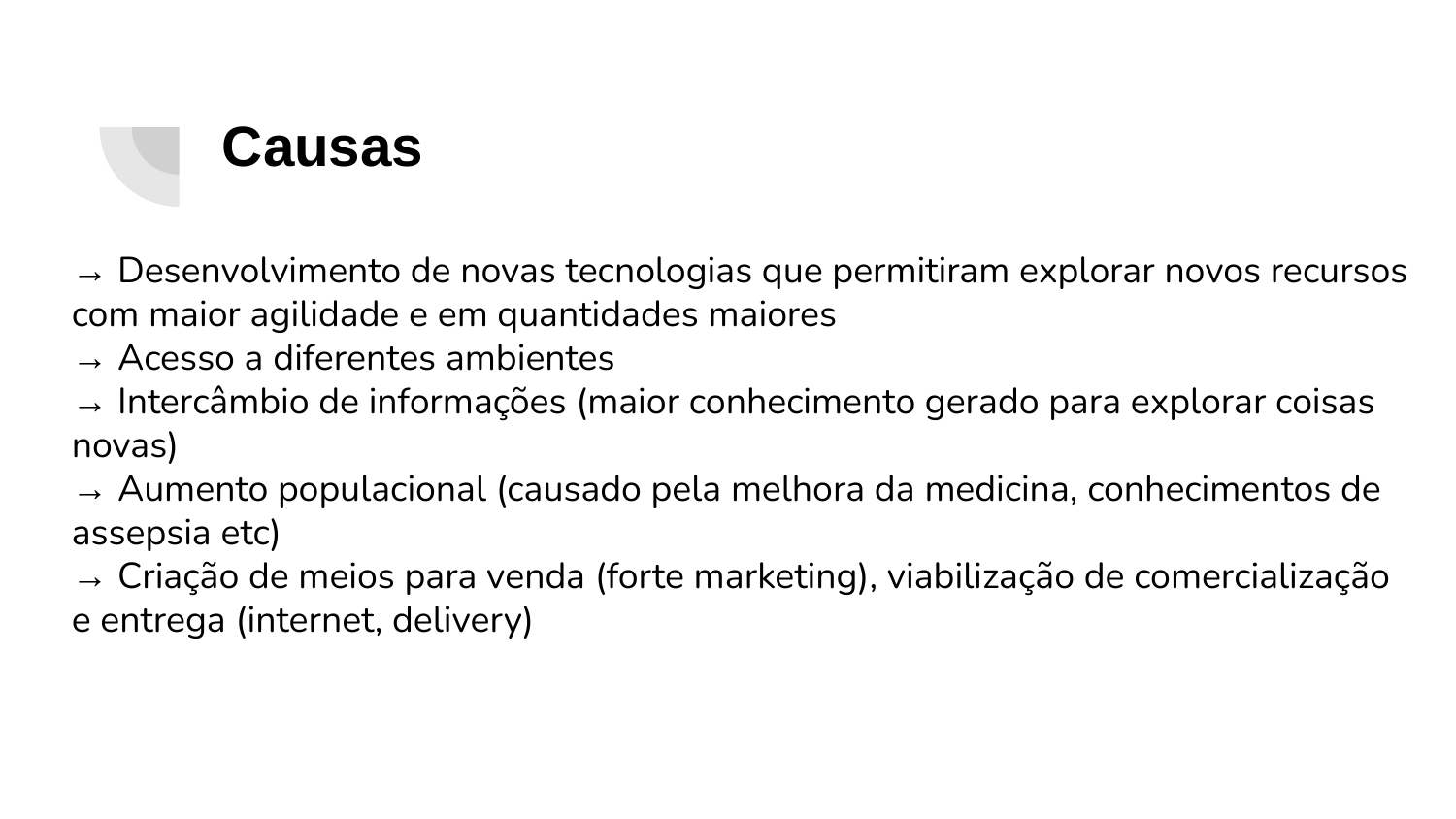

# Causas
→ Desenvolvimento de novas tecnologias que permitiram explorar novos recursos com maior agilidade e em quantidades maiores
→ Acesso a diferentes ambientes
→ Intercâmbio de informações (maior conhecimento gerado para explorar coisas novas)
→ Aumento populacional (causado pela melhora da medicina, conhecimentos de assepsia etc)
→ Criação de meios para venda (forte marketing), viabilização de comercialização e entrega (internet, delivery)